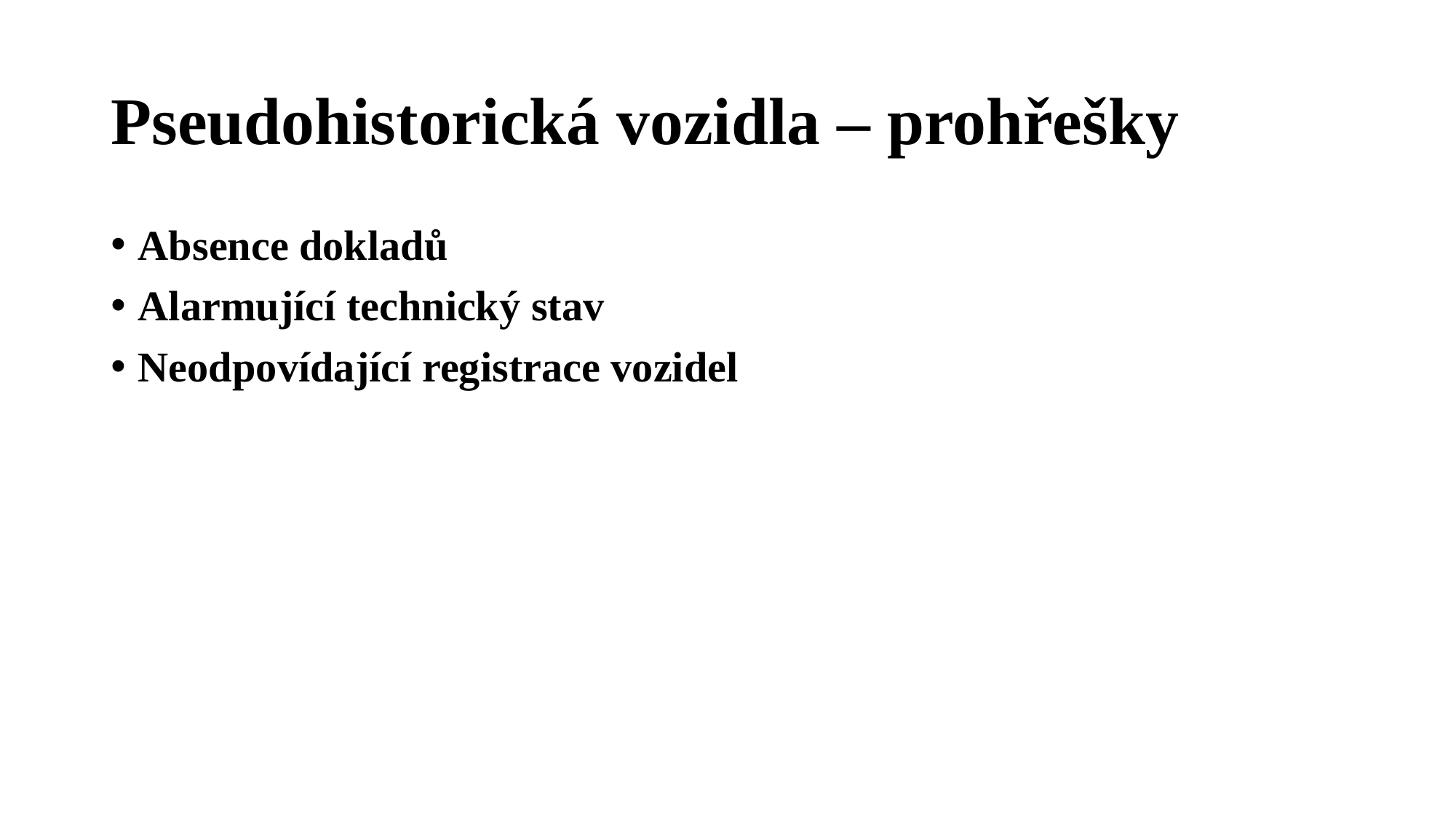

# Pseudohistorická vozidla – prohřešky
Absence dokladů
Alarmující technický stav
Neodpovídající registrace vozidel